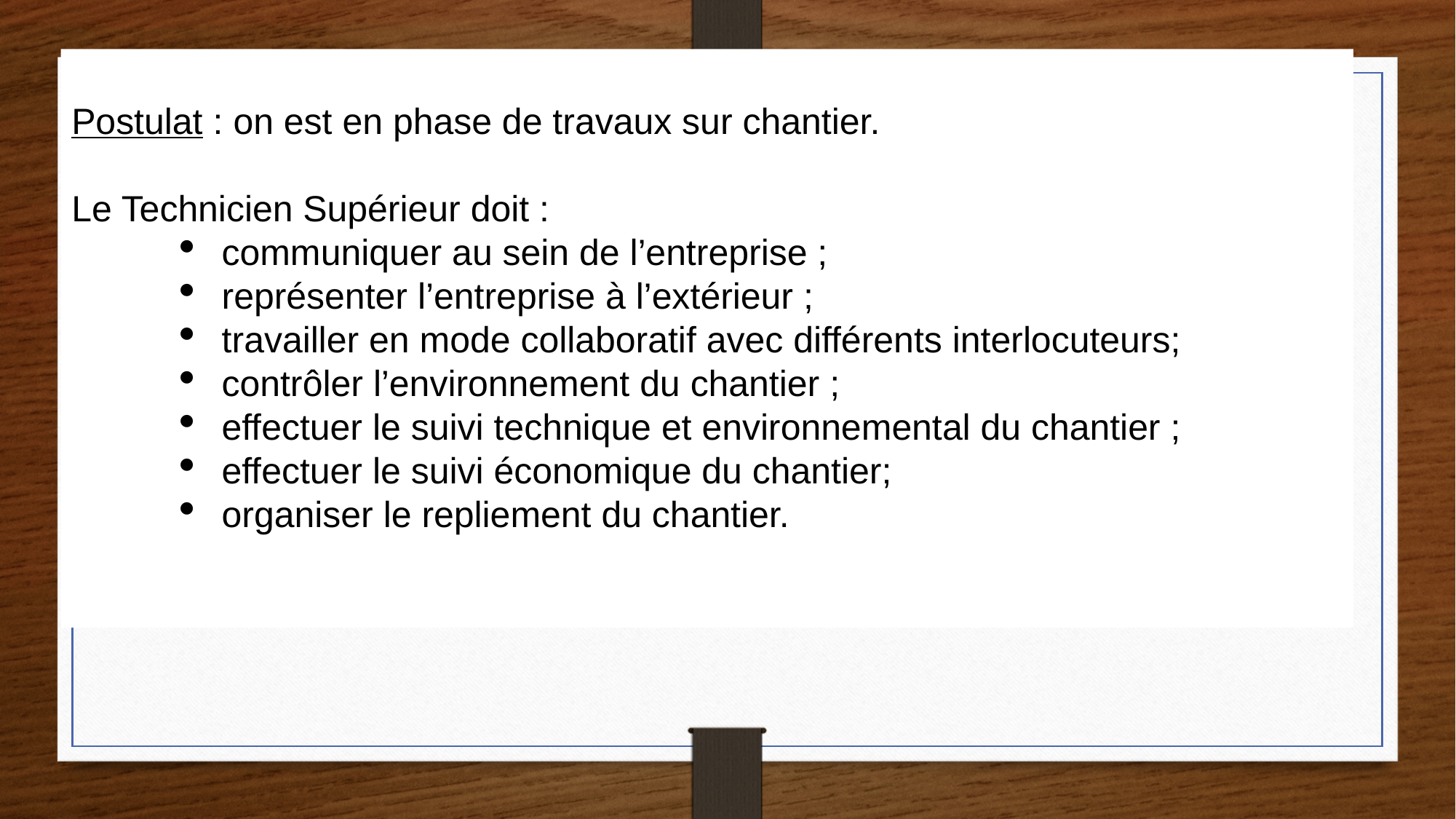

Postulat : on est en phase de travaux sur chantier.

Le Technicien Supérieur doit :
communiquer au sein de l’entreprise ;
représenter l’entreprise à l’extérieur ;
travailler en mode collaboratif avec différents interlocuteurs;
contrôler l’environnement du chantier ;
effectuer le suivi technique et environnemental du chantier ;
effectuer le suivi économique du chantier;
organiser le repliement du chantier.